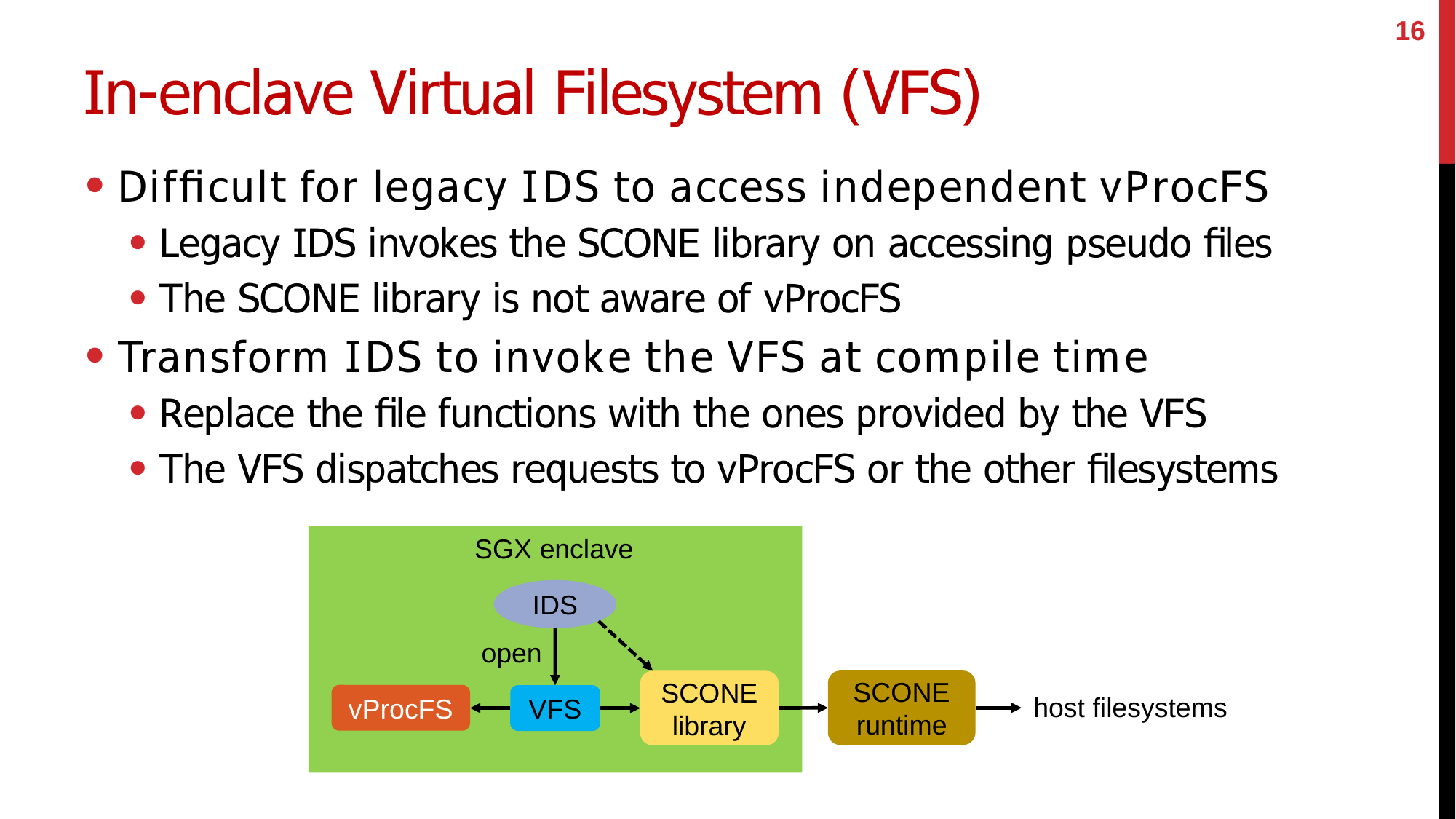

16
# In-enclave Virtual Filesystem (VFS)
Difficult for legacy IDS to access independent vProcFS
Legacy IDS invokes the SCONE library on accessing pseudo files
The SCONE library is not aware of vProcFS
Transform IDS to invoke the VFS at compile time
Replace the file functions with the ones provided by the VFS
The VFS dispatches requests to vProcFS or the other filesystems

SGX enclave
IDS
open
SCONE
runtime
SCONE
library
vProcFS
host filesystems
VFS